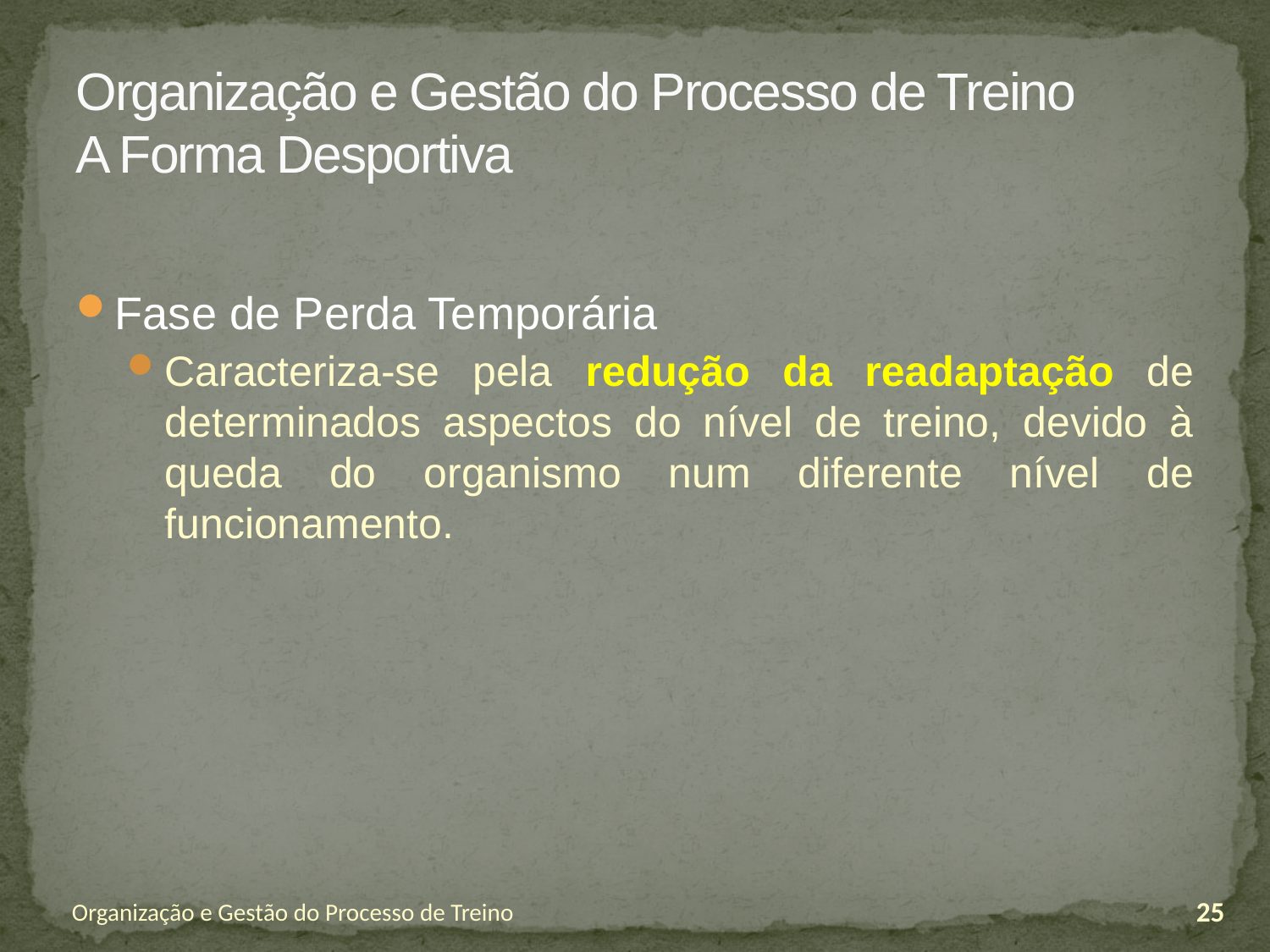

# Organização e Gestão do Processo de Treino A Forma Desportiva

Fase de Perda Temporária
Caracteriza-se pela redução da readaptação de determinados aspectos do nível de treino, devido à queda do organismo num diferente nível de funcionamento.
Organização e Gestão do Processo de Treino
25